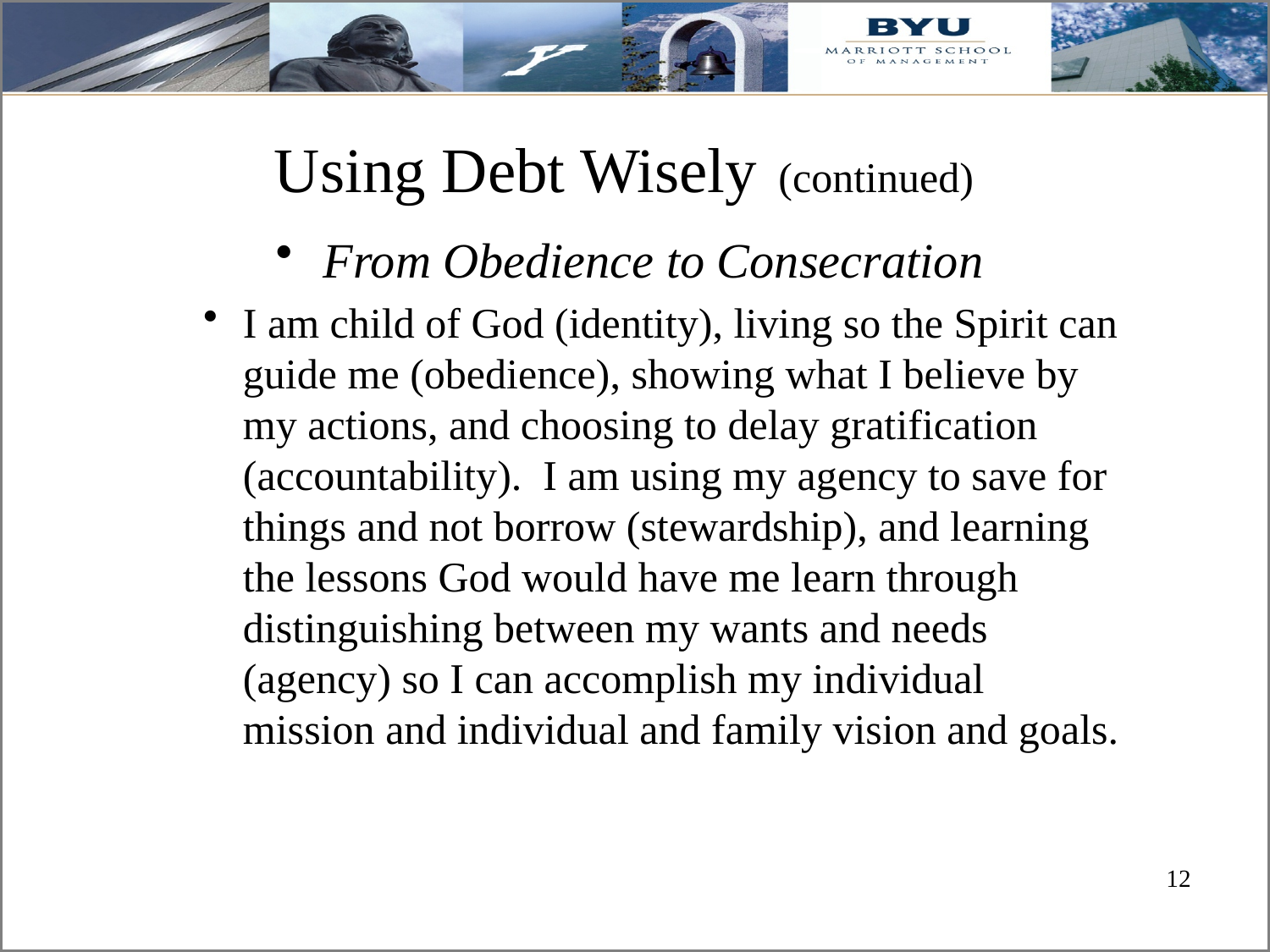

# Using Debt Wisely (continued)
From Obedience to Consecration
I am child of God (identity), living so the Spirit can guide me (obedience), showing what I believe by my actions, and choosing to delay gratification (accountability).  I am using my agency to save for things and not borrow (stewardship), and learning the lessons God would have me learn through distinguishing between my wants and needs (agency) so I can accomplish my individual mission and individual and family vision and goals.